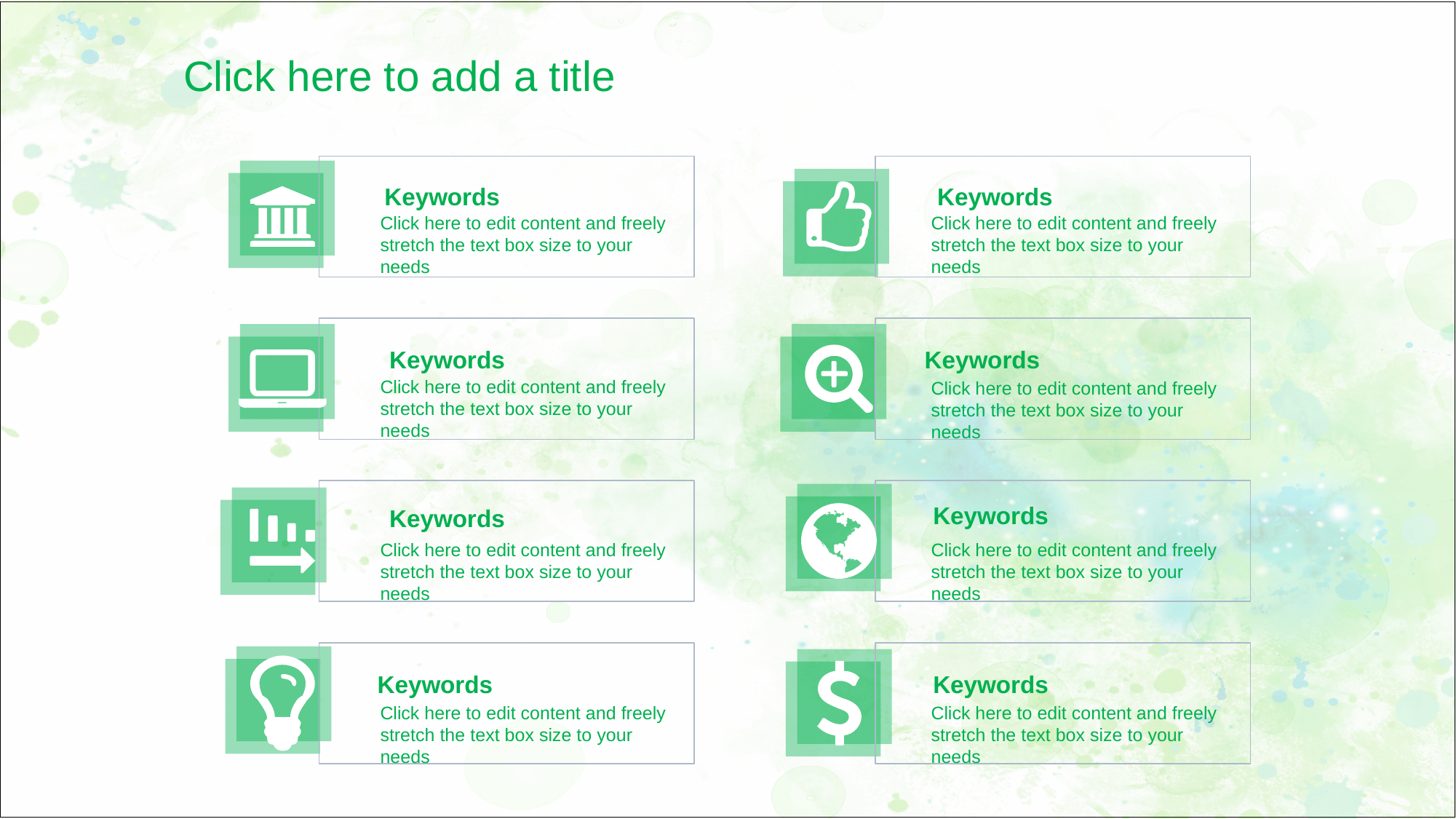

Click here to add a title

Keywords
Keywords

Click here to edit content and freely stretch the text box size to your needs
Click here to edit content and freely stretch the text box size to your needs

Keywords

Keywords

Click here to edit content and freely stretch the text box size to your needs
Click here to edit content and freely stretch the text box size to your needs

Keywords
Keywords

Click here to edit content and freely stretch the text box size to your needs
Click here to edit content and freely stretch the text box size to your needs

Keywords
Keywords
Click here to edit content and freely stretch the text box size to your needs
Click here to edit content and freely stretch the text box size to your needs